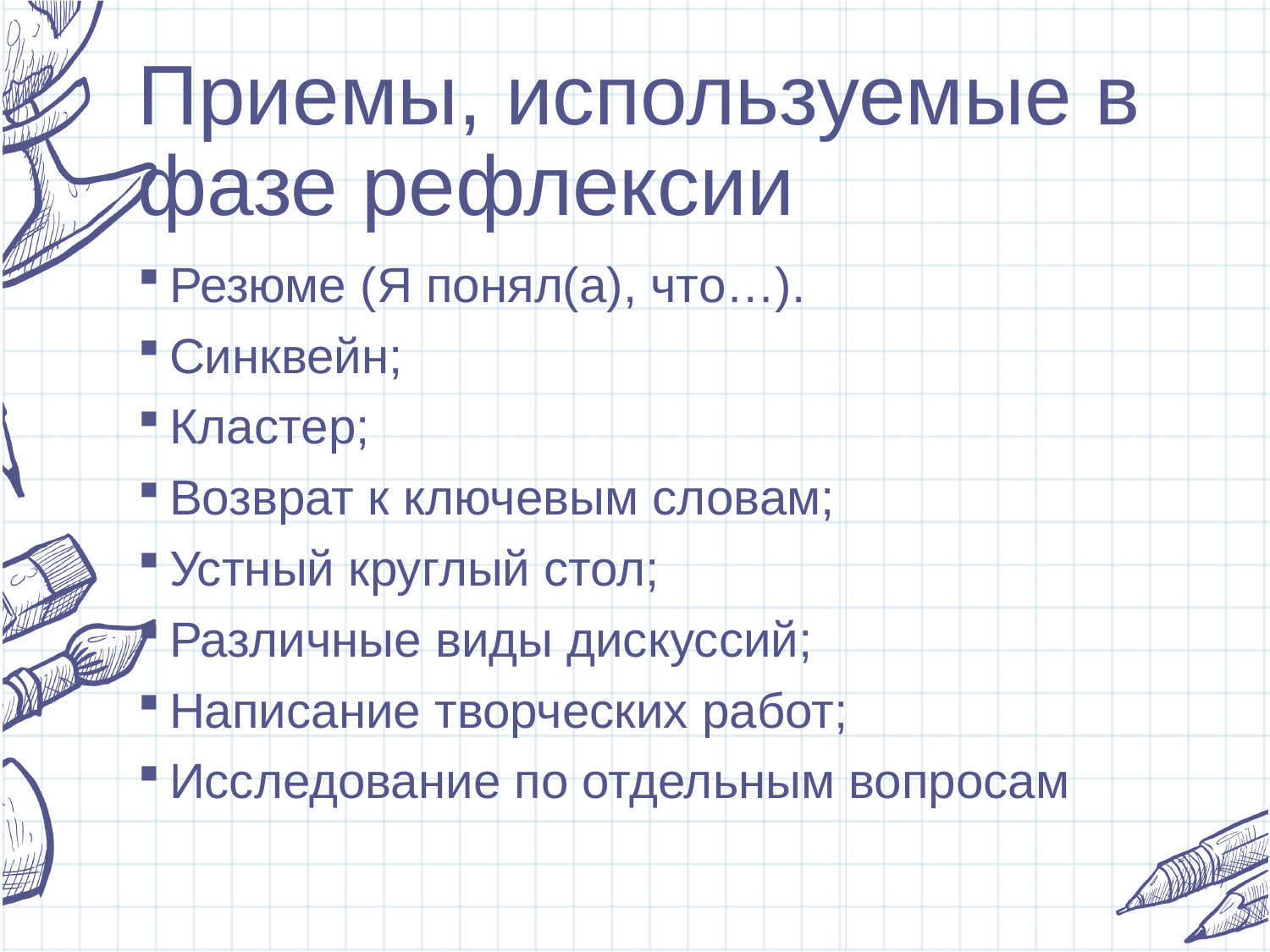

# Приемы, используемые в фазе рефлексии
Резюме (Я понял(а), что…).
Синквейн;
Кластер;
Возврат к ключевым словам;
Устный круглый стол;
Различные виды дискуссий;
Написание творческих работ;
Исследование по отдельным вопросам